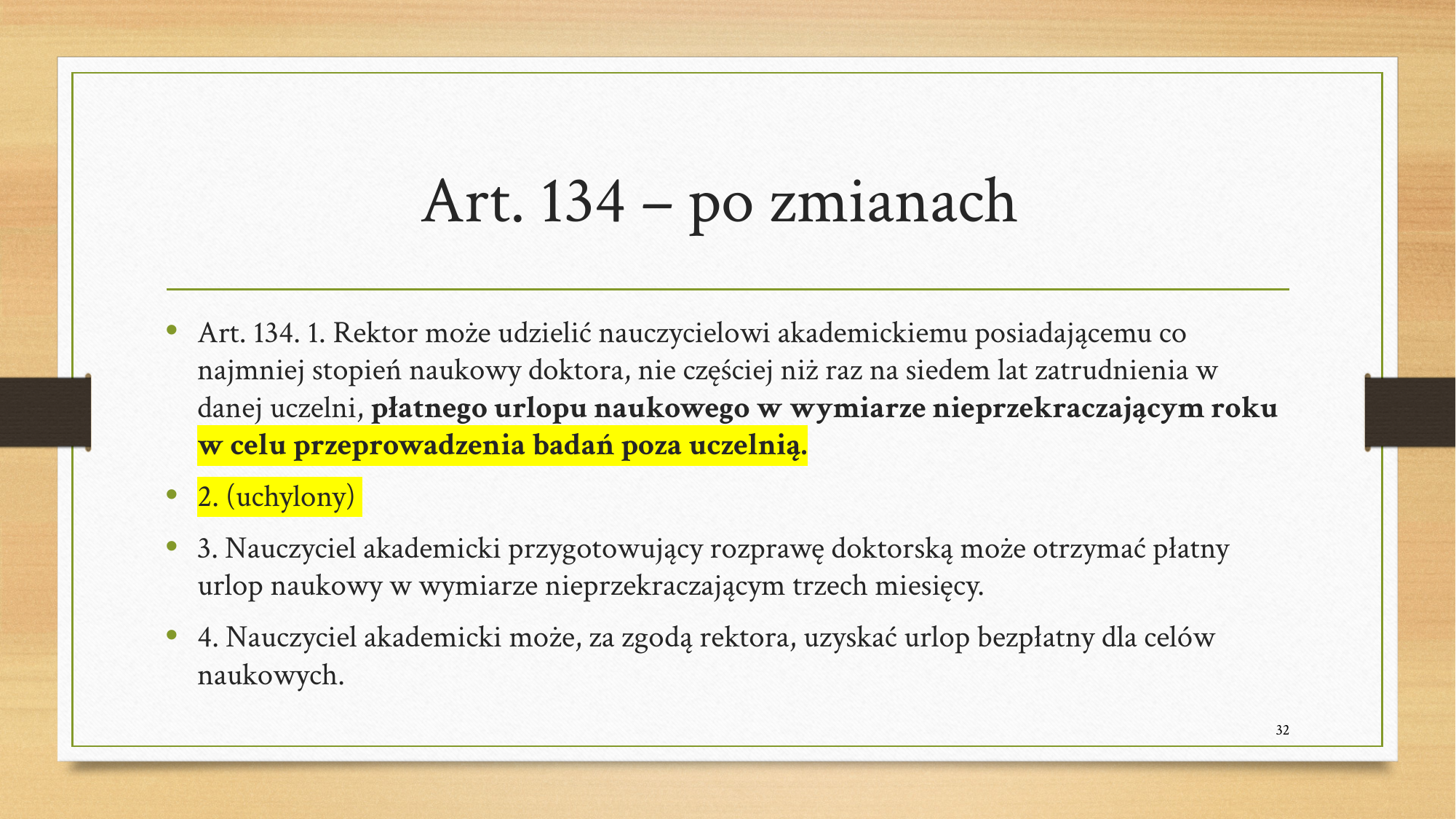

# Art. 134 – po zmianach
Art. 134. 1. Rektor może udzielić nauczycielowi akademickiemu posiadającemu co najmniej stopień naukowy doktora, nie częściej niż raz na siedem lat zatrudnienia w danej uczelni, płatnego urlopu naukowego w wymiarze nieprzekraczającym roku w celu przeprowadzenia badań poza uczelnią.
2. (uchylony)
3. Nauczyciel akademicki przygotowujący rozprawę doktorską może otrzymać płatny urlop naukowy w wymiarze nieprzekraczającym trzech miesięcy.
4. Nauczyciel akademicki może, za zgodą rektora, uzyskać urlop bezpłatny dla celów naukowych.
32